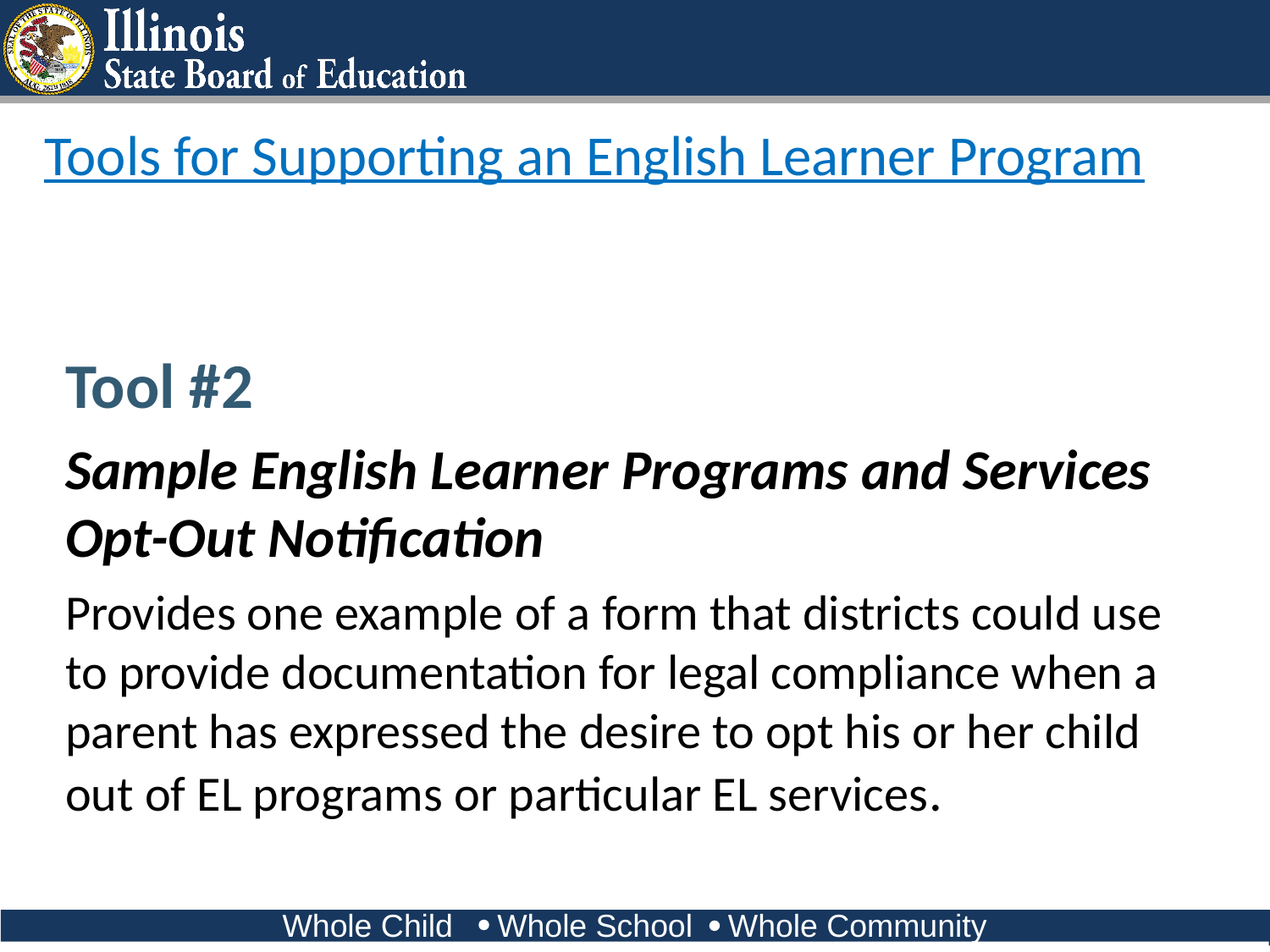

# Tools for Supporting an English Learner Program
Tool #2
Sample English Learner Programs and Services Opt-Out Notification
Provides one example of a form that districts could use to provide documentation for legal compliance when a parent has expressed the desire to opt his or her child out of EL programs or particular EL services.